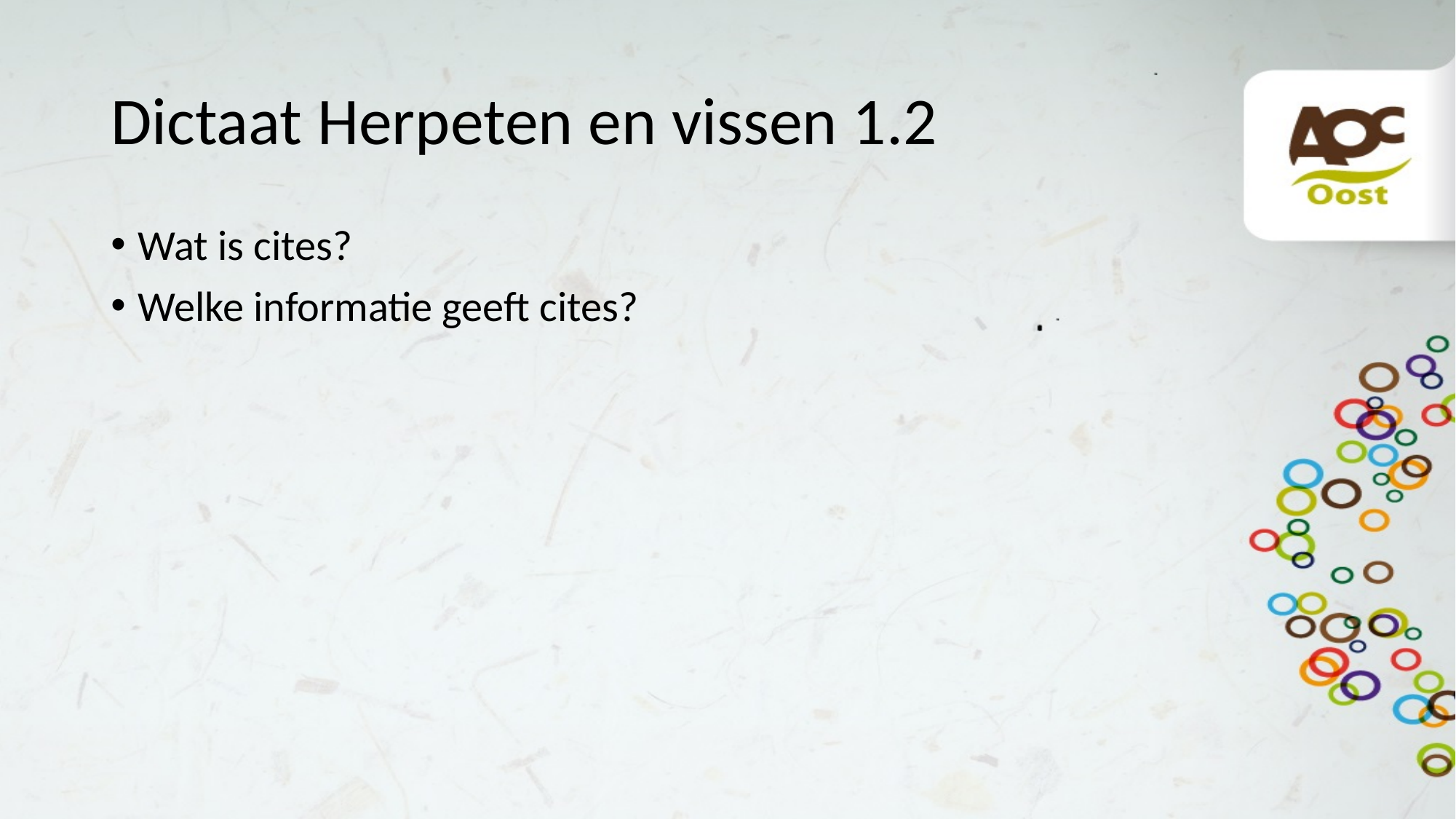

# Dictaat Herpeten en vissen 1.2
Wat is cites?
Welke informatie geeft cites?